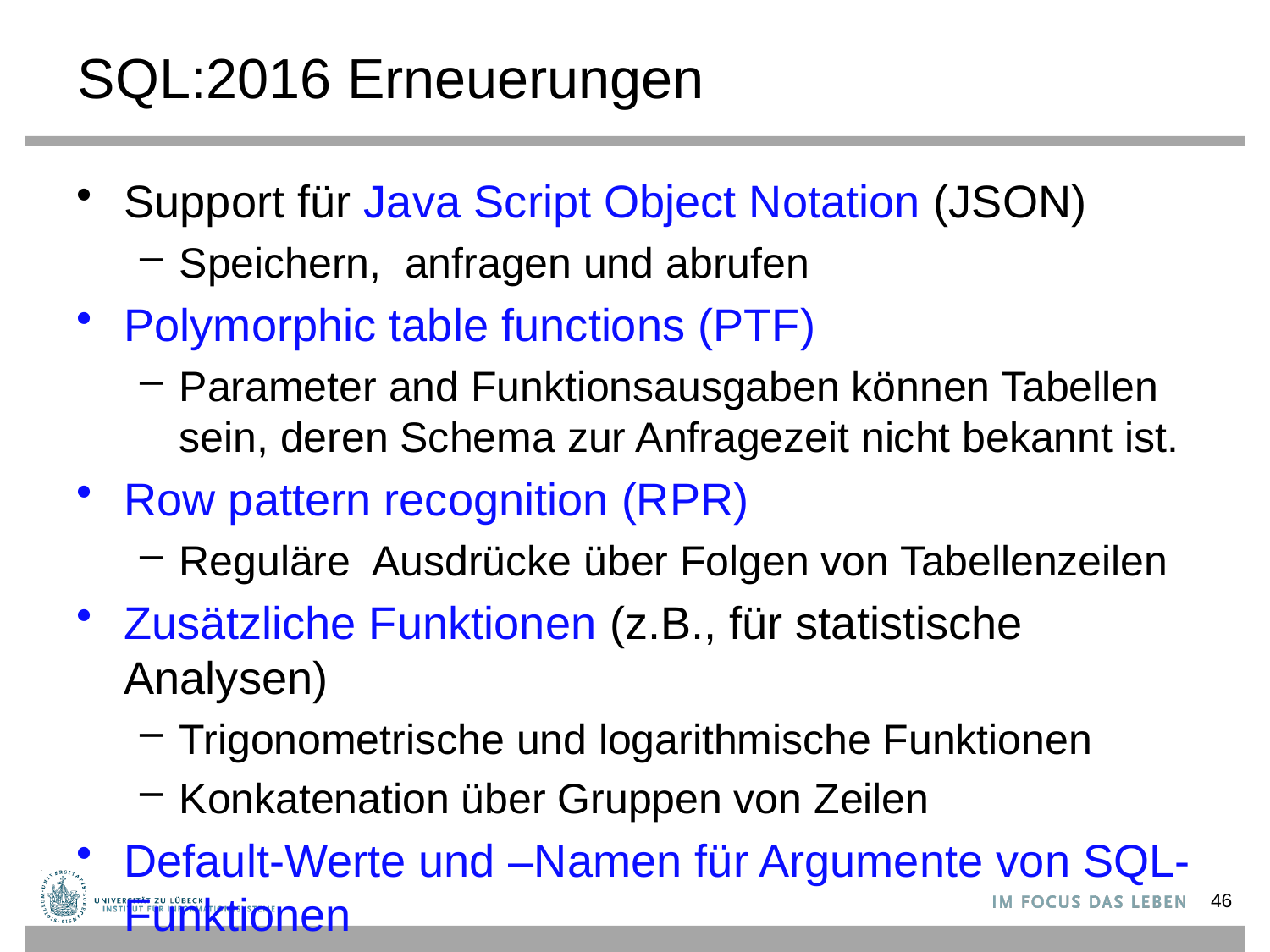

# SQL:2016 Erneuerungen
Support für Java Script Object Notation (JSON)
Speichern,  anfragen und abrufen
Polymorphic table functions (PTF)
Parameter and Funktionsausgaben können Tabellen sein, deren Schema zur Anfragezeit nicht bekannt ist.
Row pattern recognition (RPR)
Reguläre  Ausdrücke über Folgen von Tabellenzeilen
Zusätzliche Funktionen (z.B., für statistische Analysen)
Trigonometrische und logarithmische Funktionen
Konkatenation über Gruppen von Zeilen
Default-Werte und –Namen für Argumente von SQL- Funktionen

46